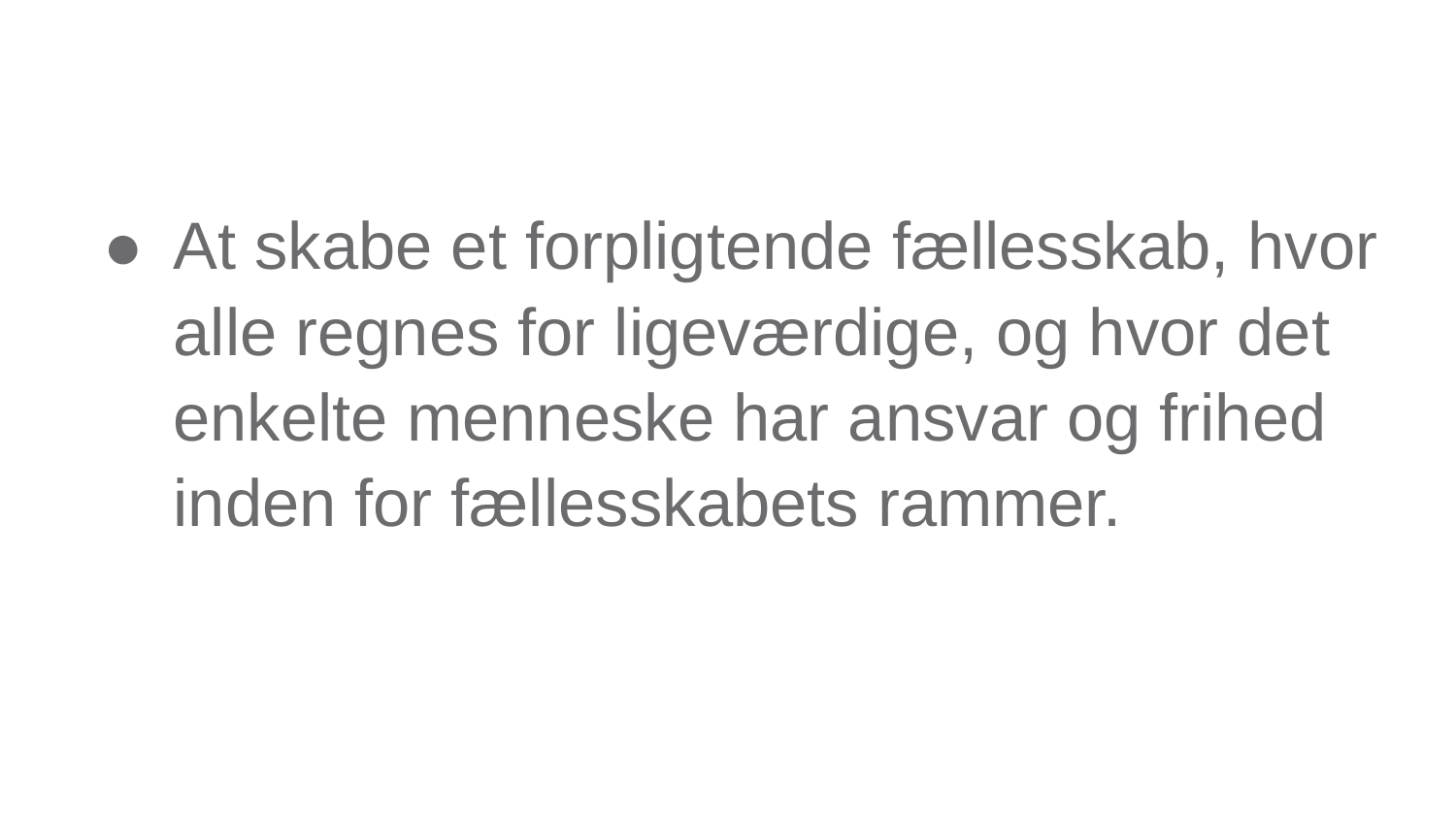

#
At skabe et forpligtende fællesskab, hvor alle regnes for ligeværdige, og hvor det enkelte menneske har ansvar og frihed inden for fællesskabets rammer.